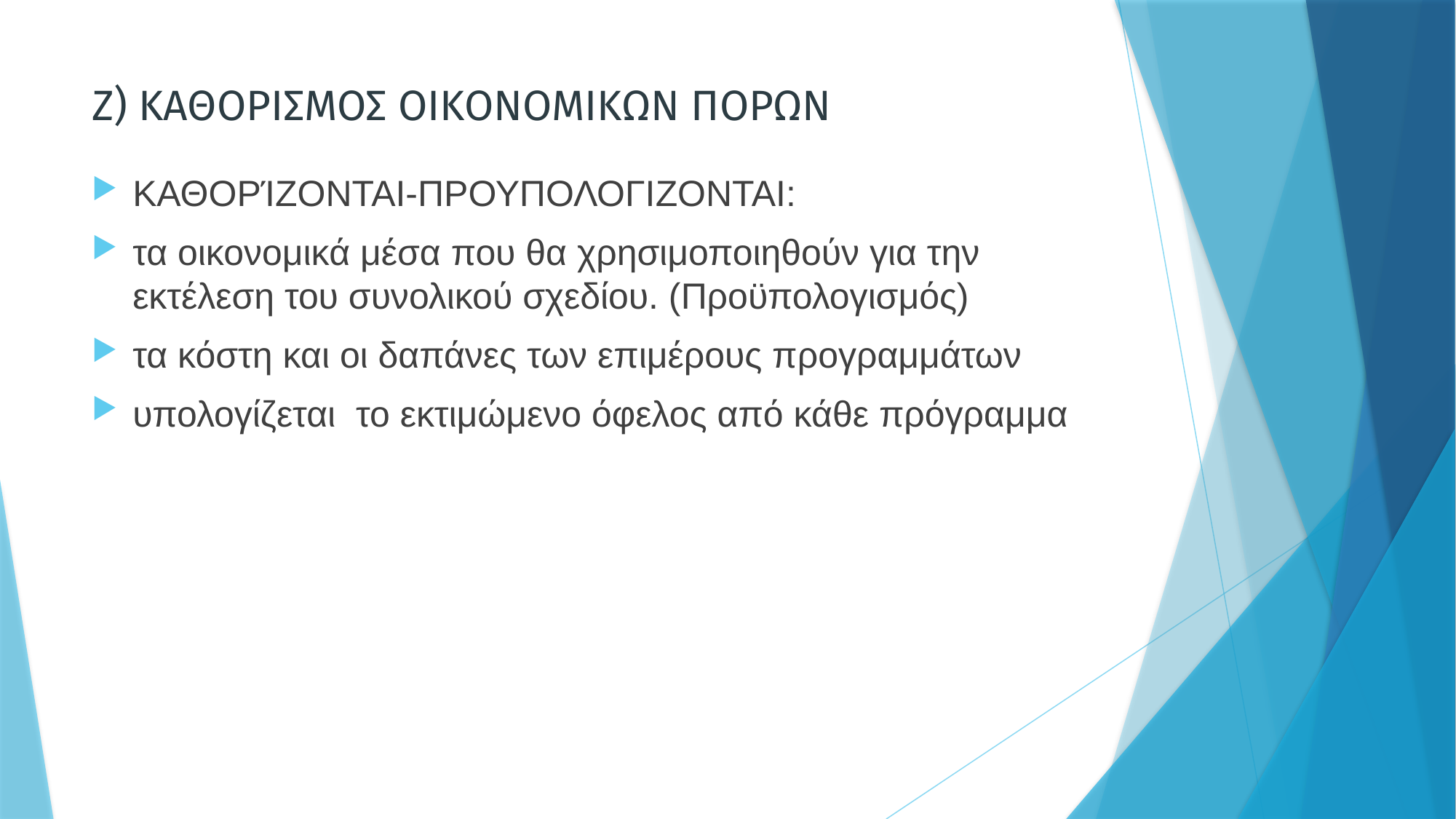

# Ζ) ΚΑΘΟΡΙΣΜΟΣ ΟΙΚΟΝΟΜΙΚΩΝ ΠΟΡΩΝ
ΚΑΘΟΡΊΖΟΝΤΑΙ-ΠΡΟΥΠΟΛΟΓΙΖΟΝΤΑΙ:
τα οικονομικά μέσα που θα χρησιμοποιηθούν για την εκτέλεση του συνολικού σχεδίου. (Προϋπολογισμός)
τα κόστη και οι δαπάνες των επιμέρους προγραμμάτων
υπολογίζεται  το εκτιμώμενο όφελος από κάθε πρόγραμμα